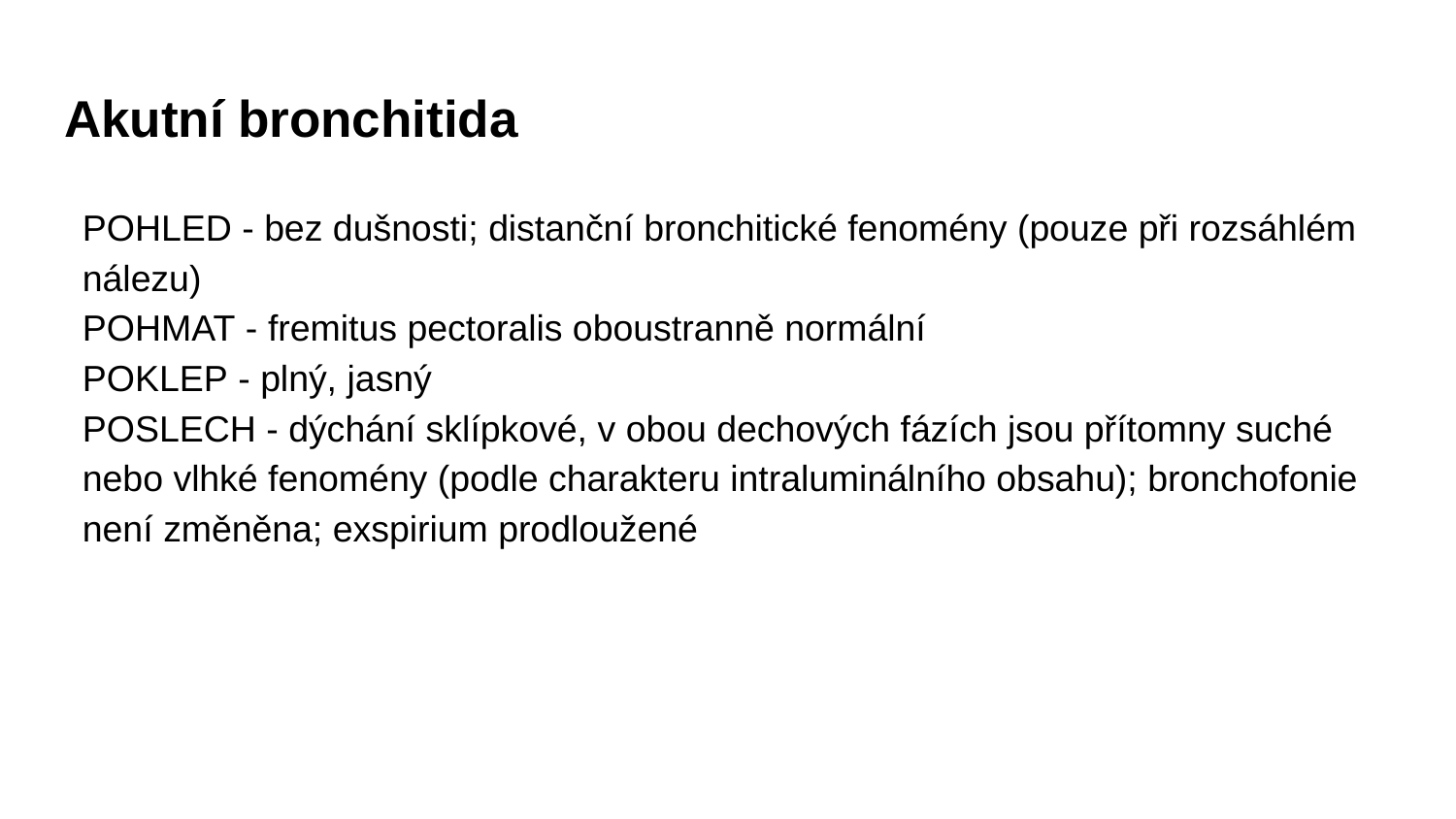

# Akutní bronchitida
POHLED - bez dušnosti; distanční bronchitické fenomény (pouze při rozsáhlém nálezu)
POHMAT - fremitus pectoralis oboustranně normální
POKLEP - plný, jasný
POSLECH - dýchání sklípkové, v obou dechových fázích jsou přítomny suché nebo vlhké fenomény (podle charakteru intraluminálního obsahu); bronchofonie není změněna; exspirium prodloužené